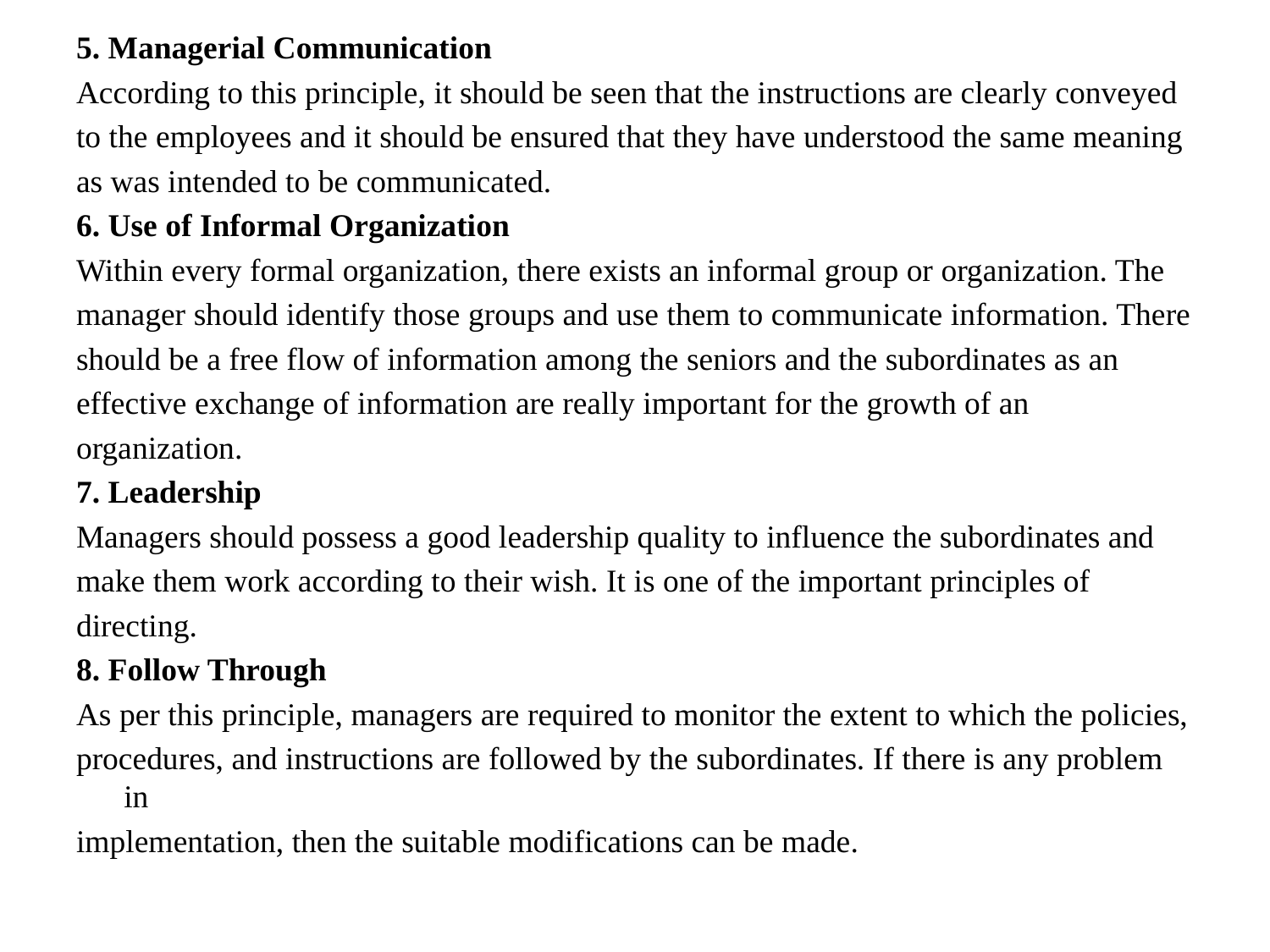

5. Managerial Communication
According to this principle, it should be seen that the instructions are clearly conveyed
to the employees and it should be ensured that they have understood the same meaning
as was intended to be communicated.
6. Use of Informal Organization
Within every formal organization, there exists an informal group or organization. The
manager should identify those groups and use them to communicate information. There
should be a free flow of information among the seniors and the subordinates as an
effective exchange of information are really important for the growth of an
organization.
7. Leadership
Managers should possess a good leadership quality to influence the subordinates and
make them work according to their wish. It is one of the important principles of
directing.
8. Follow Through
As per this principle, managers are required to monitor the extent to which the policies,
procedures, and instructions are followed by the subordinates. If there is any problem in
implementation, then the suitable modifications can be made.